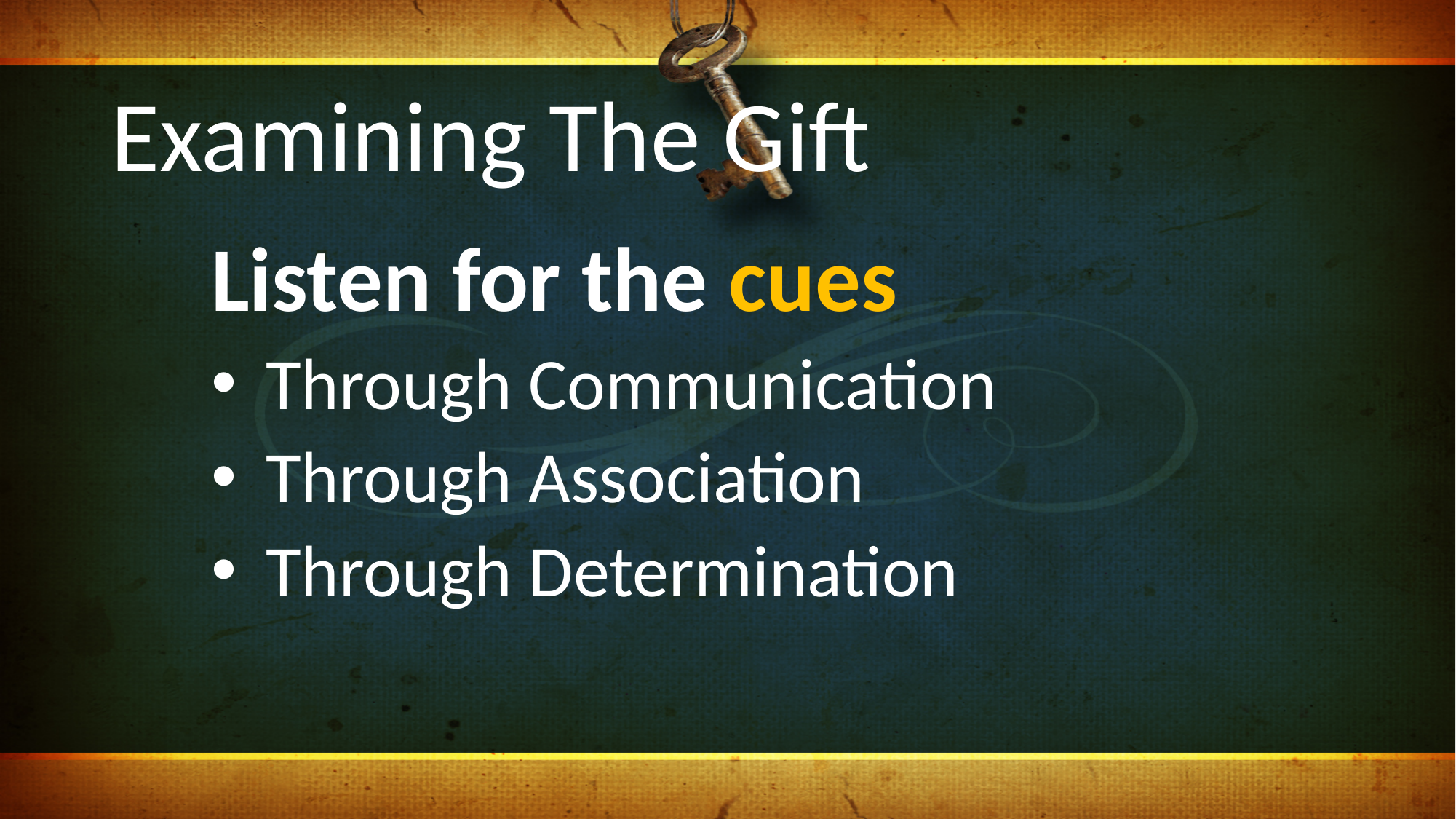

# Examining The Gift
Listen for the cues
Through Communication
Through Association
Through Determination